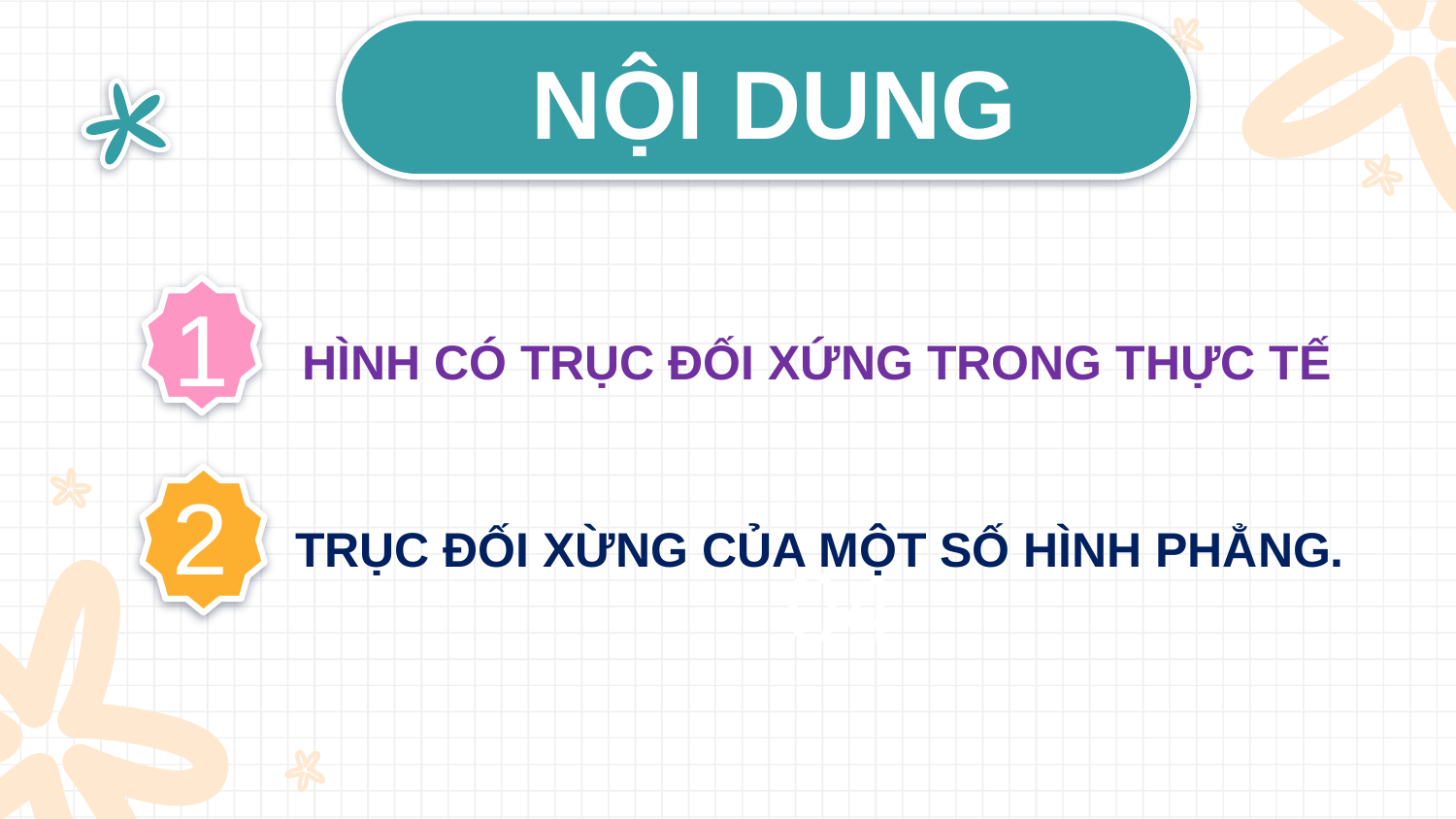

# NỘI DUNG

HÌNH CÓ TRỤC ĐỐI XỨNG TRONG THỰC TẾ
1

TRỤC ĐỐI XỪNG CỦA MỘT SỐ HÌNH PHẲNG.
2
04